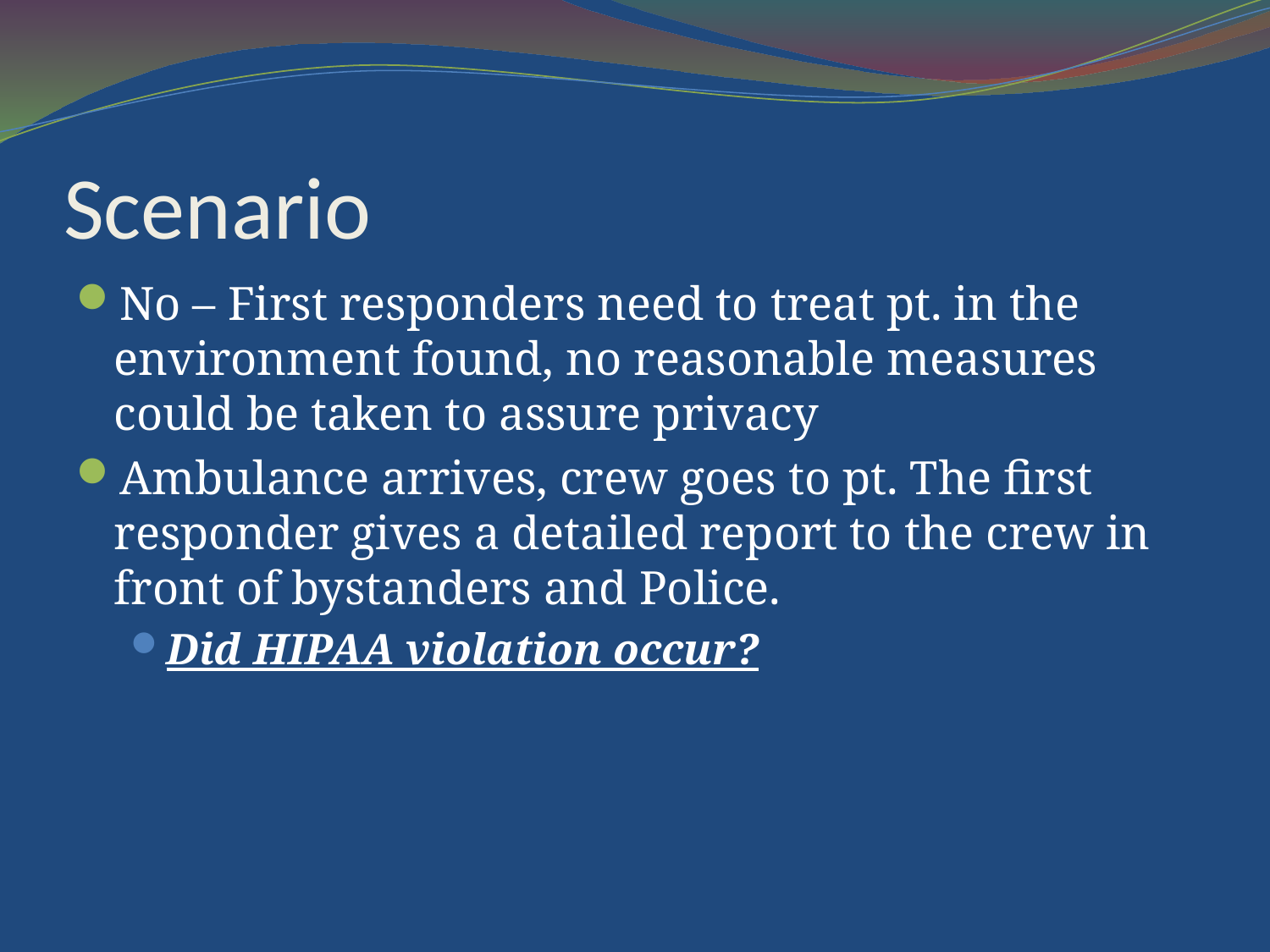

# Scenario
No – First responders need to treat pt. in the environment found, no reasonable measures could be taken to assure privacy
Ambulance arrives, crew goes to pt. The first responder gives a detailed report to the crew in front of bystanders and Police.
Did HIPAA violation occur?